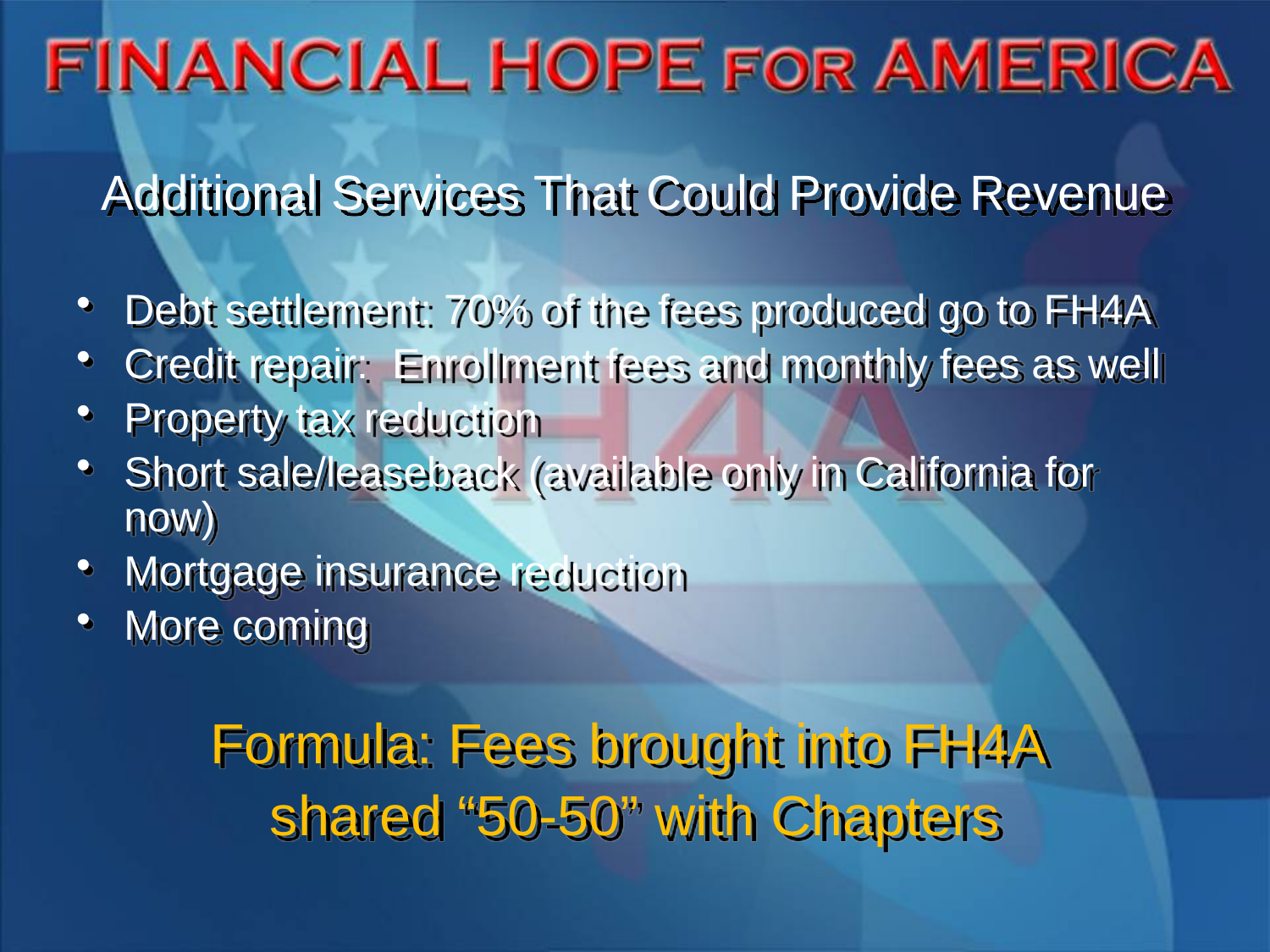

# Additional Services That Could Provide Revenue

Debt settlement: 70% of the fees produced go to FH4A
Credit repair:  Enrollment fees and monthly fees as well
Property tax reduction
Short sale/leaseback (available only in California for now)
Mortgage insurance reduction
More coming

Formula: Fees brought into FH4A
shared “50-50” with Chapters